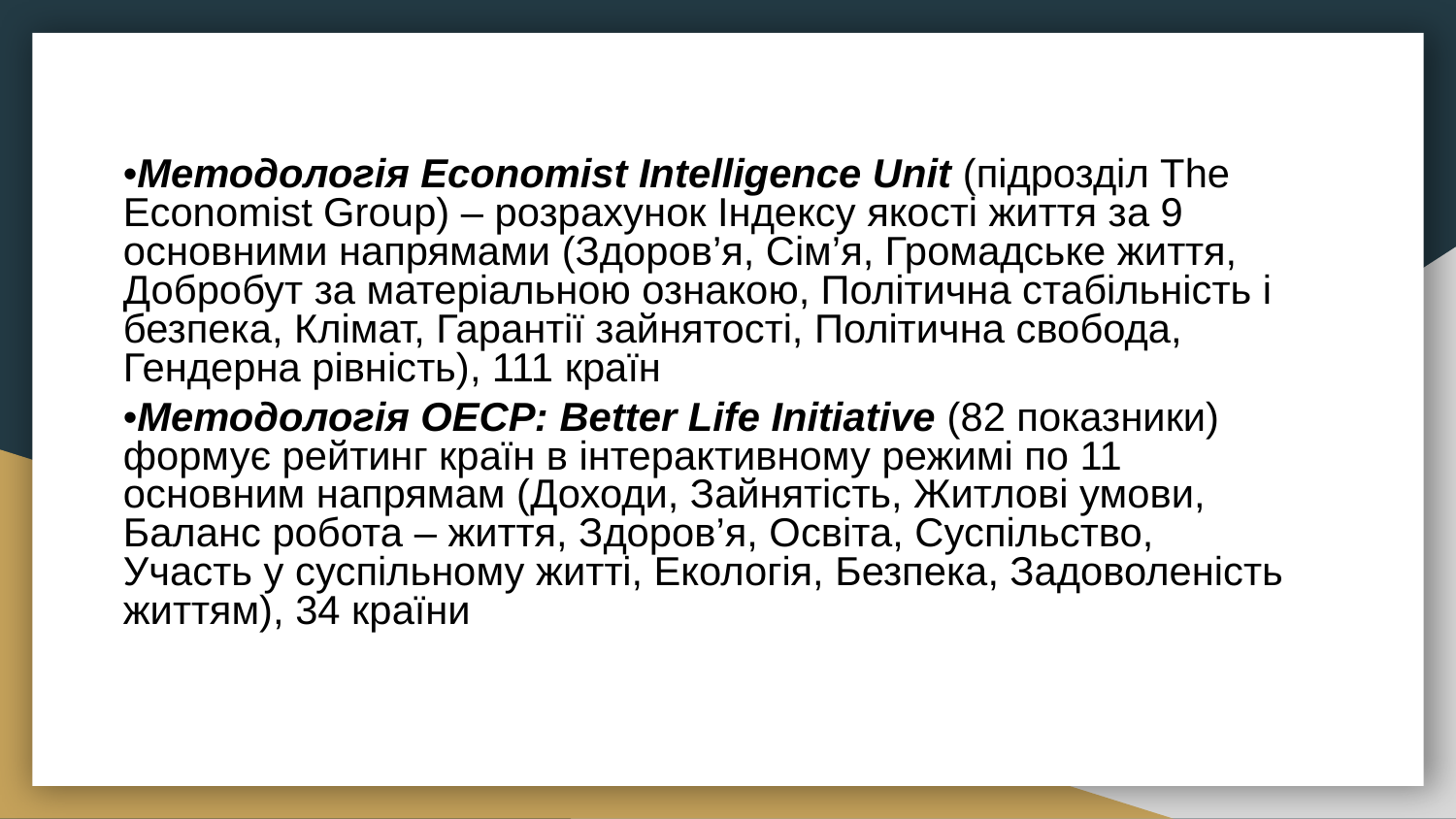

•Методологія Economist Intelligence Unit (підрозділ The Economist Group) – розрахунок Індексу якості життя за 9 основними напрямами (Здоров’я, Сім’я, Громадське життя, Добробут за матеріальною ознакою, Політична стабільність і безпека, Клімат, Гарантії зайнятості, Політична свобода, Гендерна рівність), 111 країн
•Методологія ОЕСР: Better Life Initiative (82 показники) формує рейтинг країн в інтерактивному режимі по 11 основним напрямам (Доходи, Зайнятість, Житлові умови, Баланс робота – життя, Здоров’я, Освіта, Суспільство, Участь у суспільному житті, Екологія, Безпека, Задоволеність життям), 34 країни